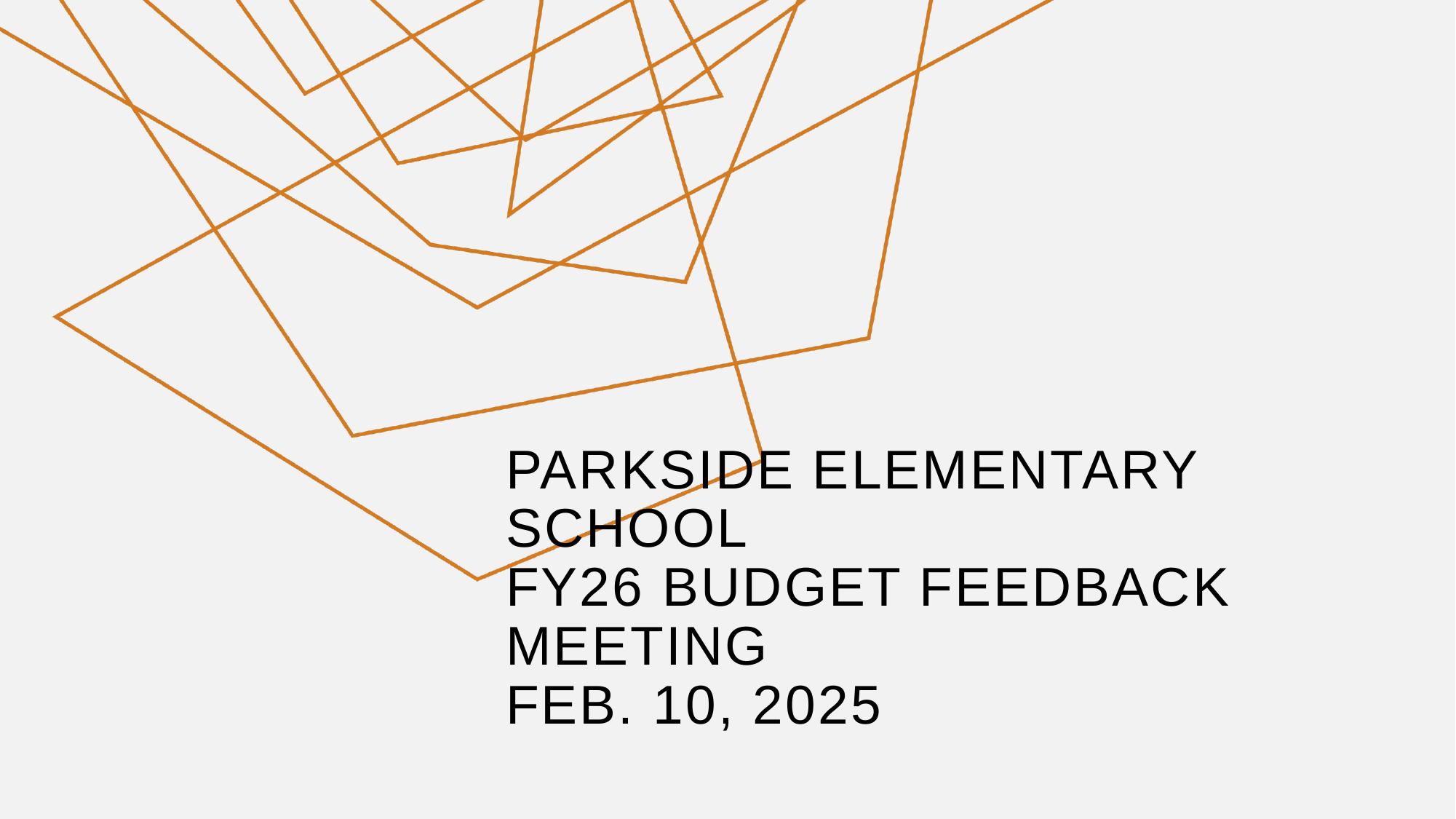

# Parkside Elementary school FY26 Budget Feedback Meeting Feb. 10, 2025